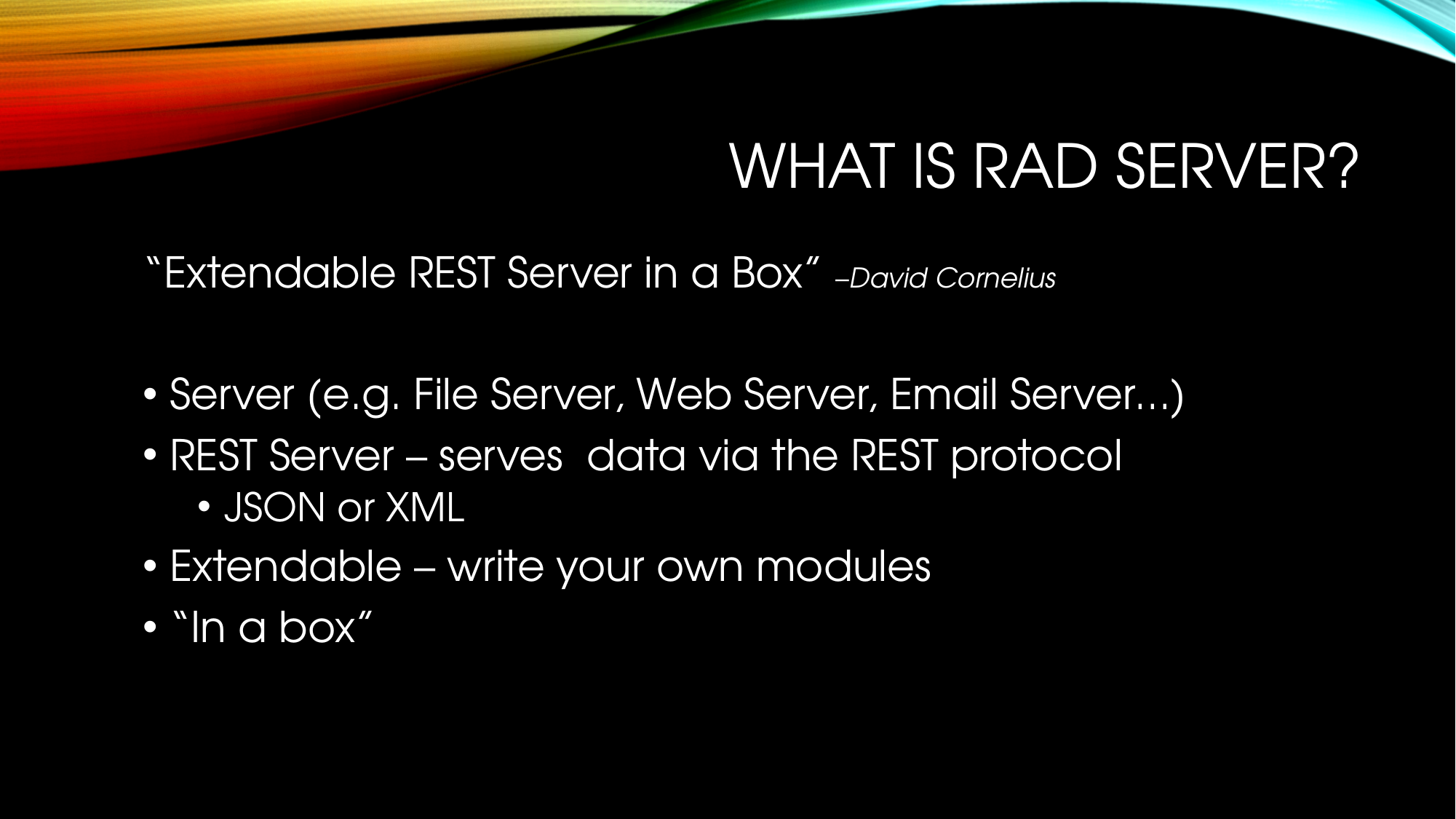

# What is RAD Server?
“Extendable REST Server in a Box” –David Cornelius

Server (e.g. File Server, Web Server, Email Server…)
REST Server – serves  data via the REST protocol
JSON or XML
Extendable – write your own modules
“In a box”